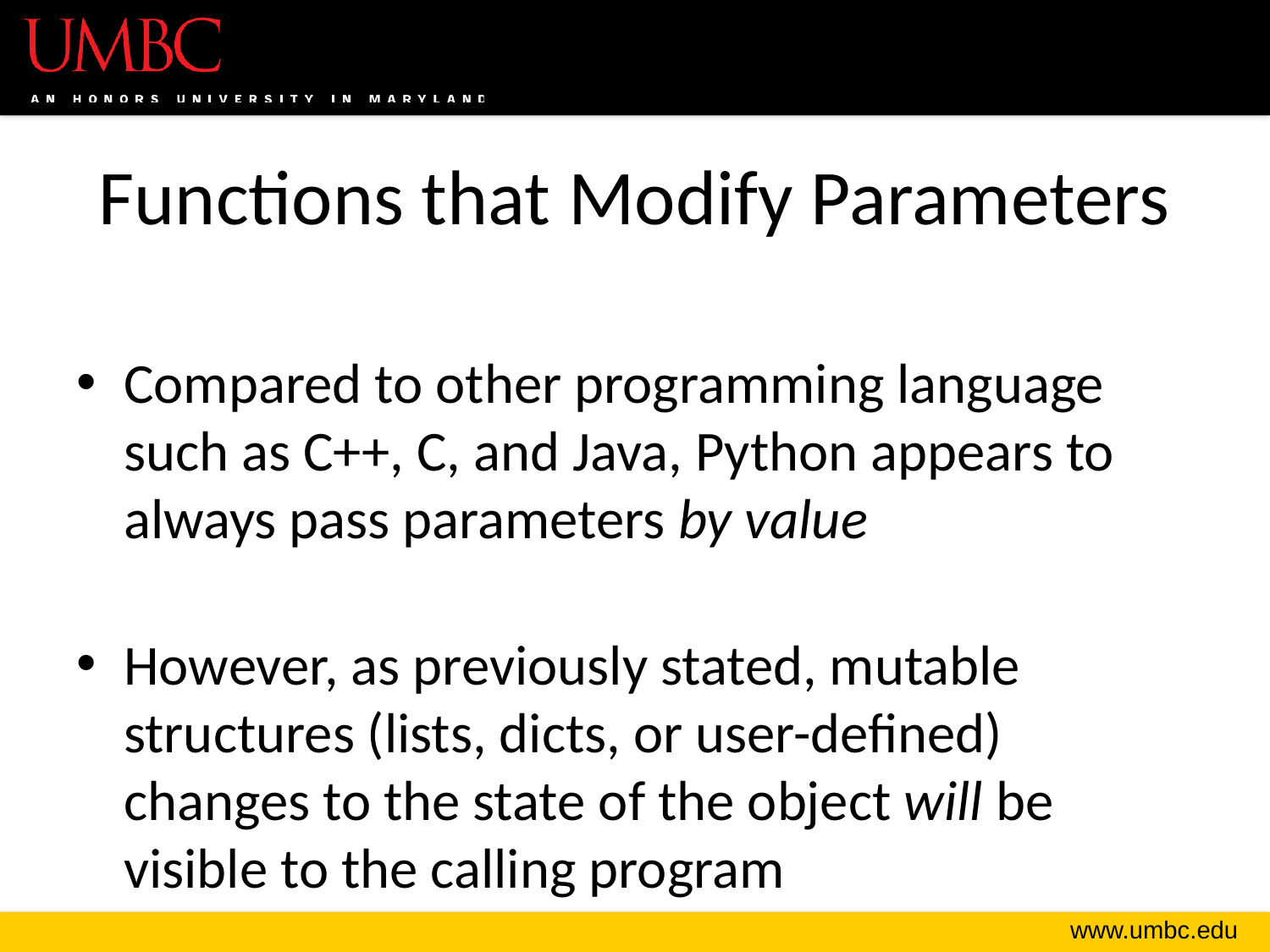

# Functions that Modify Parameters
Compared to other programming language such as C++, C, and Java, Python appears to always pass parameters by value

However, as previously stated, mutable structures (lists, dicts, or user-defined) changes to the state of the object will be visible to the calling program